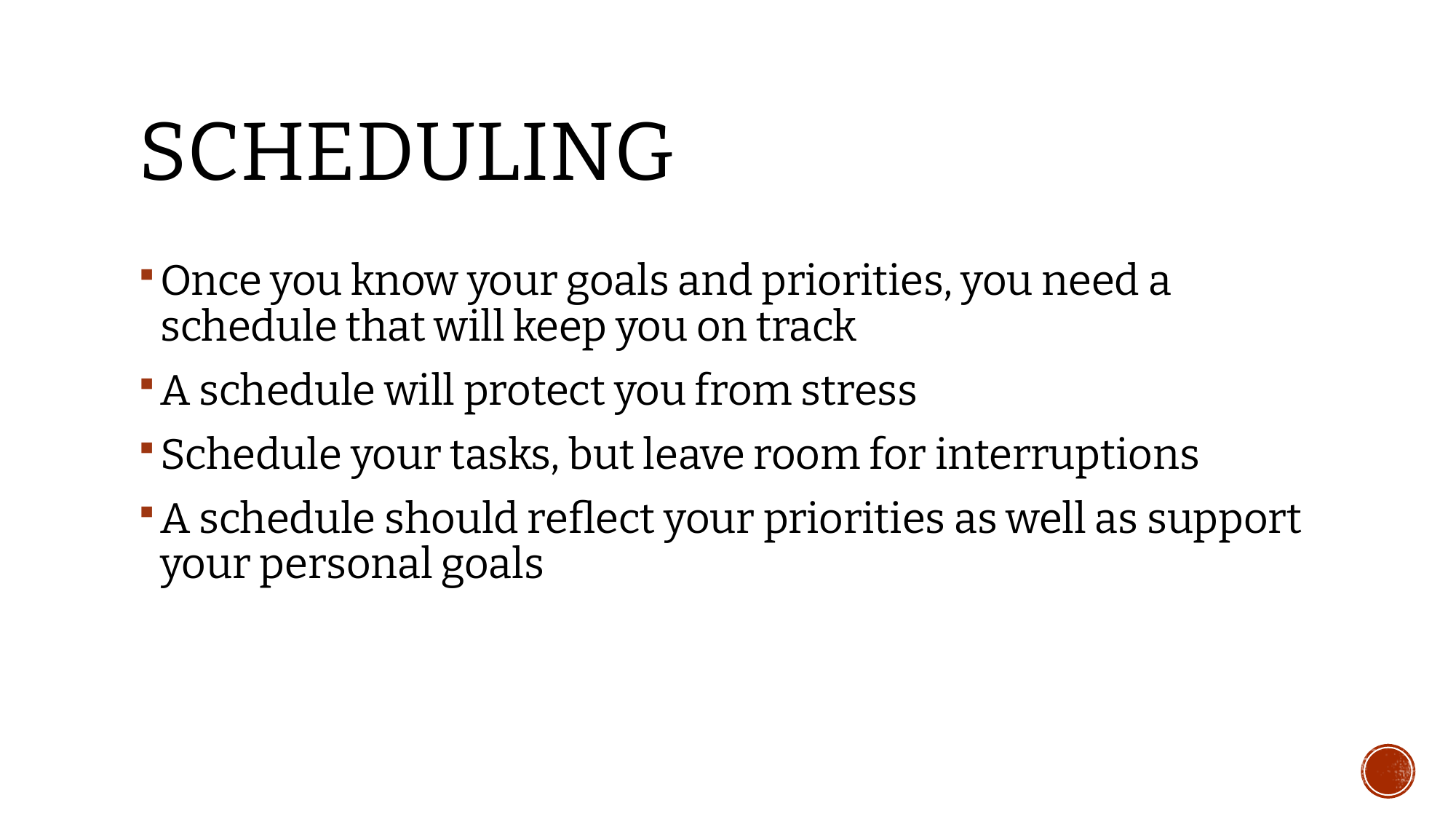

# Scheduling
Once you know your goals and priorities, you need a schedule that will keep you on track
A schedule will protect you from stress
Schedule your tasks, but leave room for interruptions
A schedule should reflect your priorities as well as support your personal goals